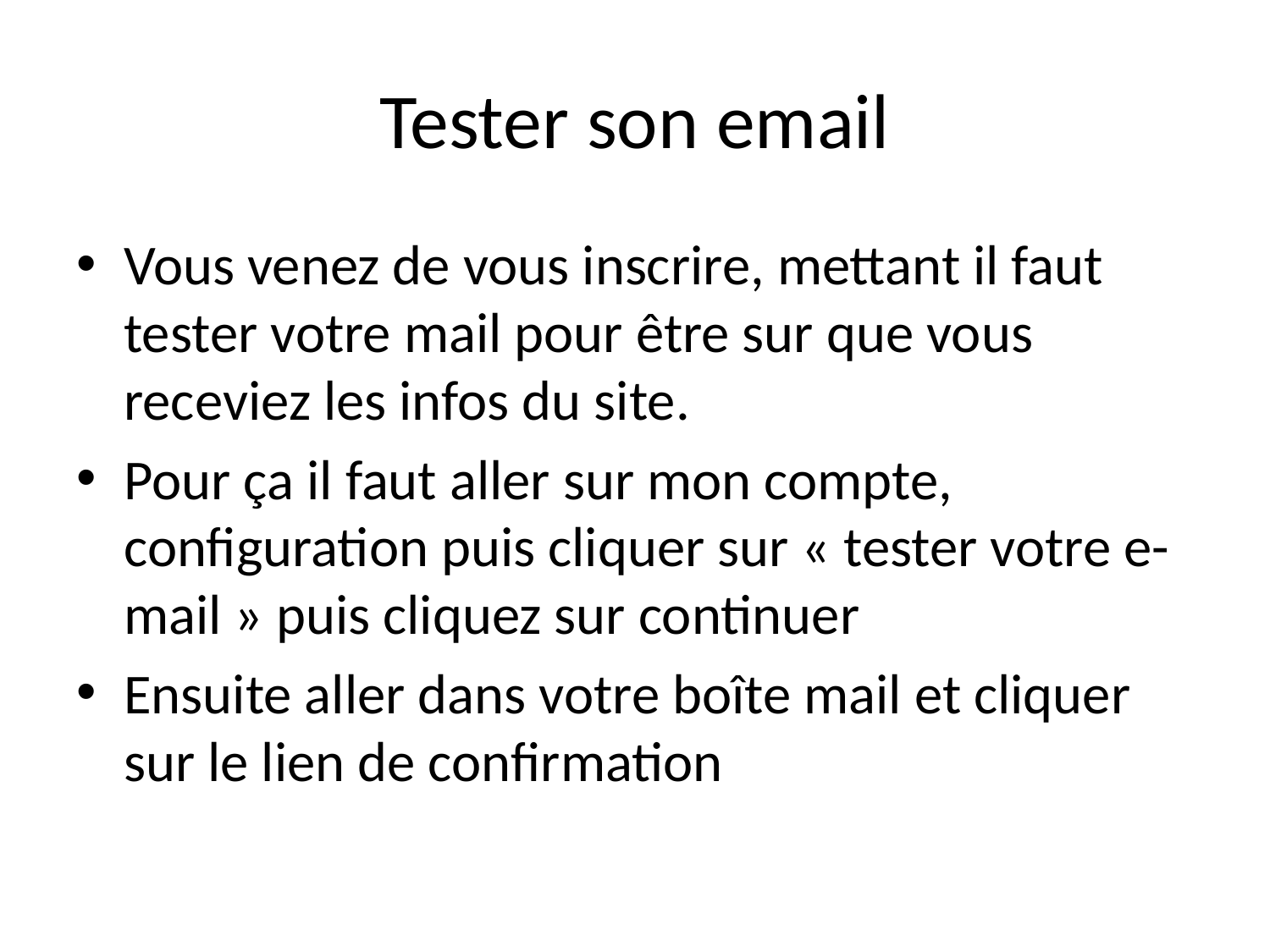

# Tester son email
Vous venez de vous inscrire, mettant il faut tester votre mail pour être sur que vous receviez les infos du site.
Pour ça il faut aller sur mon compte, configuration puis cliquer sur « tester votre e-mail » puis cliquez sur continuer
Ensuite aller dans votre boîte mail et cliquer sur le lien de confirmation